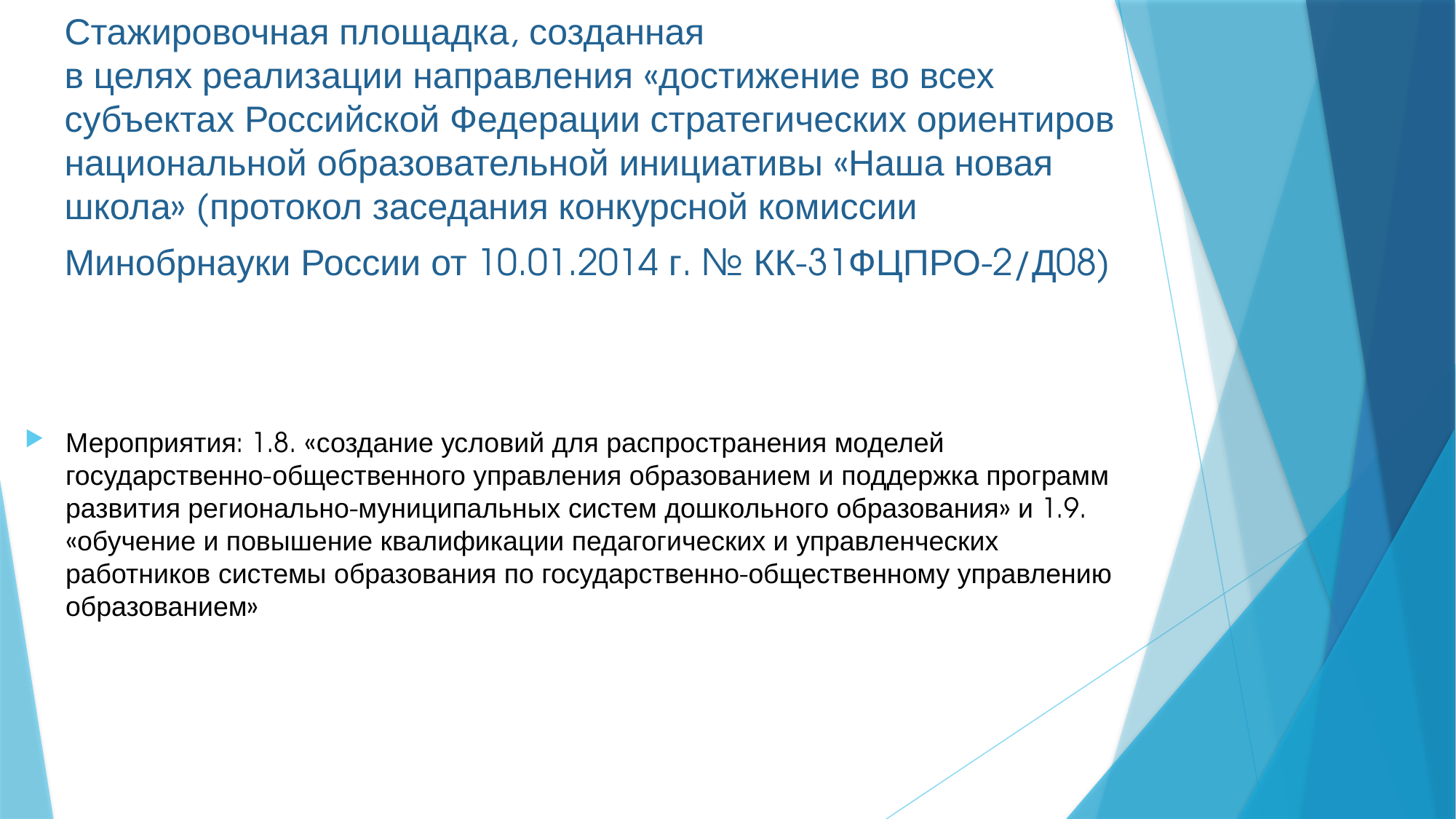

# Стажировочная площадка, созданная в целях реализации направления «достижение во всех субъектах Российской Федерации стратегических ориентиров национальной образовательной инициативы «Наша новая школа» (протокол заседания конкурсной комиссии Минобрнауки России от 10.01.2014 г. № КК-31ФЦПРО-2/Д08)
Мероприятия: 1.8. «создание условий для распространения моделей государственно-общественного управления образованием и поддержка программ развития регионально-муниципальных систем дошкольного образования» и 1.9. «обучение и повышение квалификации педагогических и управленческих работников системы образования по государственно-общественному управлению образованием»